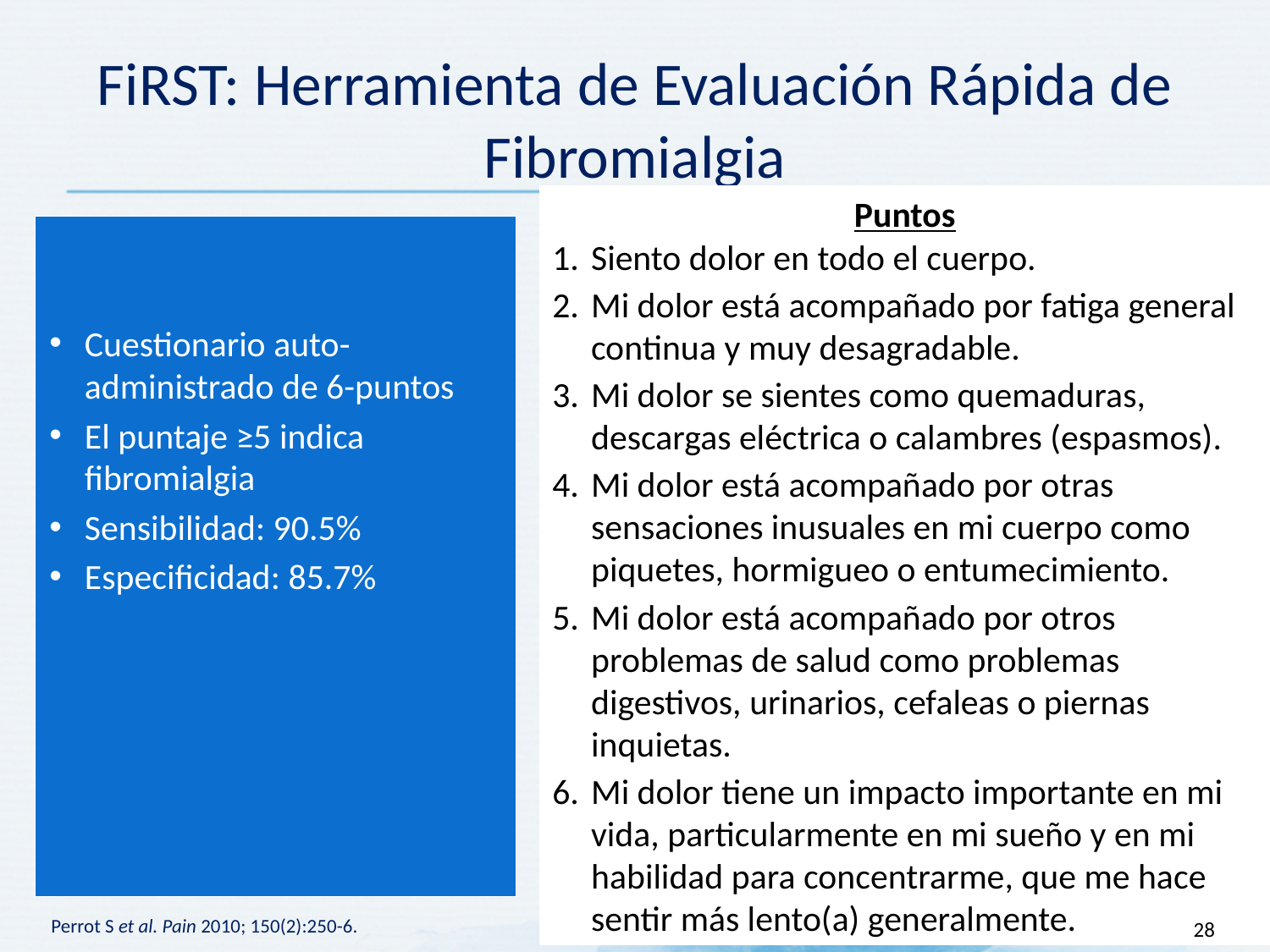

# FiRST: Herramienta de Evaluación Rápida de Fibromialgia
Puntos
Siento dolor en todo el cuerpo.
Mi dolor está acompañado por fatiga general continua y muy desagradable.
Mi dolor se sientes como quemaduras, descargas eléctrica o calambres (espasmos).
Mi dolor está acompañado por otras sensaciones inusuales en mi cuerpo como piquetes, hormigueo o entumecimiento.
Mi dolor está acompañado por otros problemas de salud como problemas digestivos, urinarios, cefaleas o piernas inquietas.
Mi dolor tiene un impacto importante en mi vida, particularmente en mi sueño y en mi habilidad para concentrarme, que me hace sentir más lento(a) generalmente.

Cuestionario auto-administrado de 6-puntos
El puntaje ≥5 indica  fibromialgia
Sensibilidad: 90.5%
Especificidad: 85.7%
28
Perrot S et al. Pain 2010; 150(2):250-6.